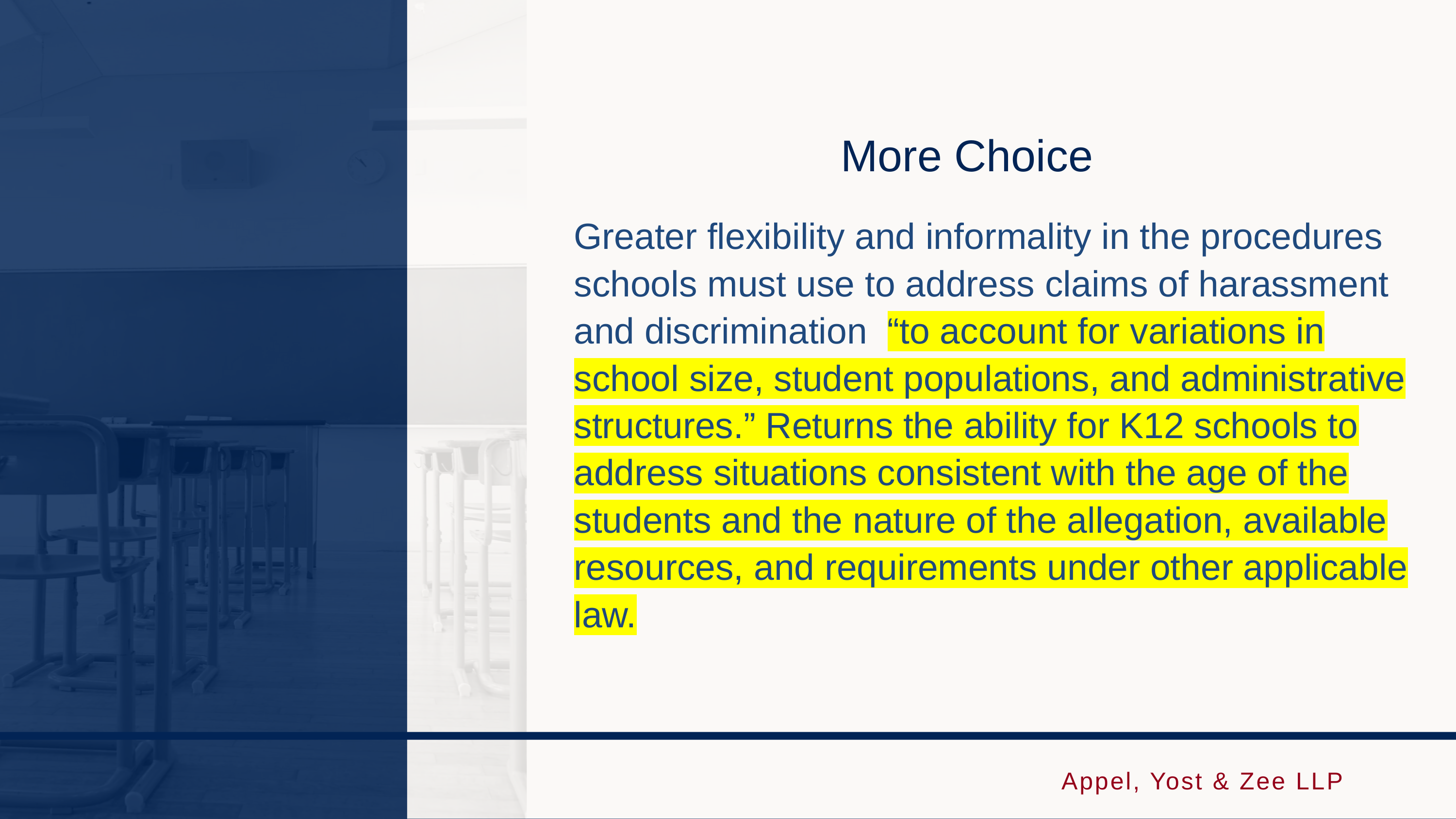

More Choice
Greater flexibility and informality in the procedures schools must use to address claims of harassment and discrimination  “to account for variations in school size, student populations, and administrative structures.” Returns the ability for K12 schools to address situations consistent with the age of the students and the nature of the allegation, available resources, and requirements under other applicable law.

Appel, Yost & Zee LLP